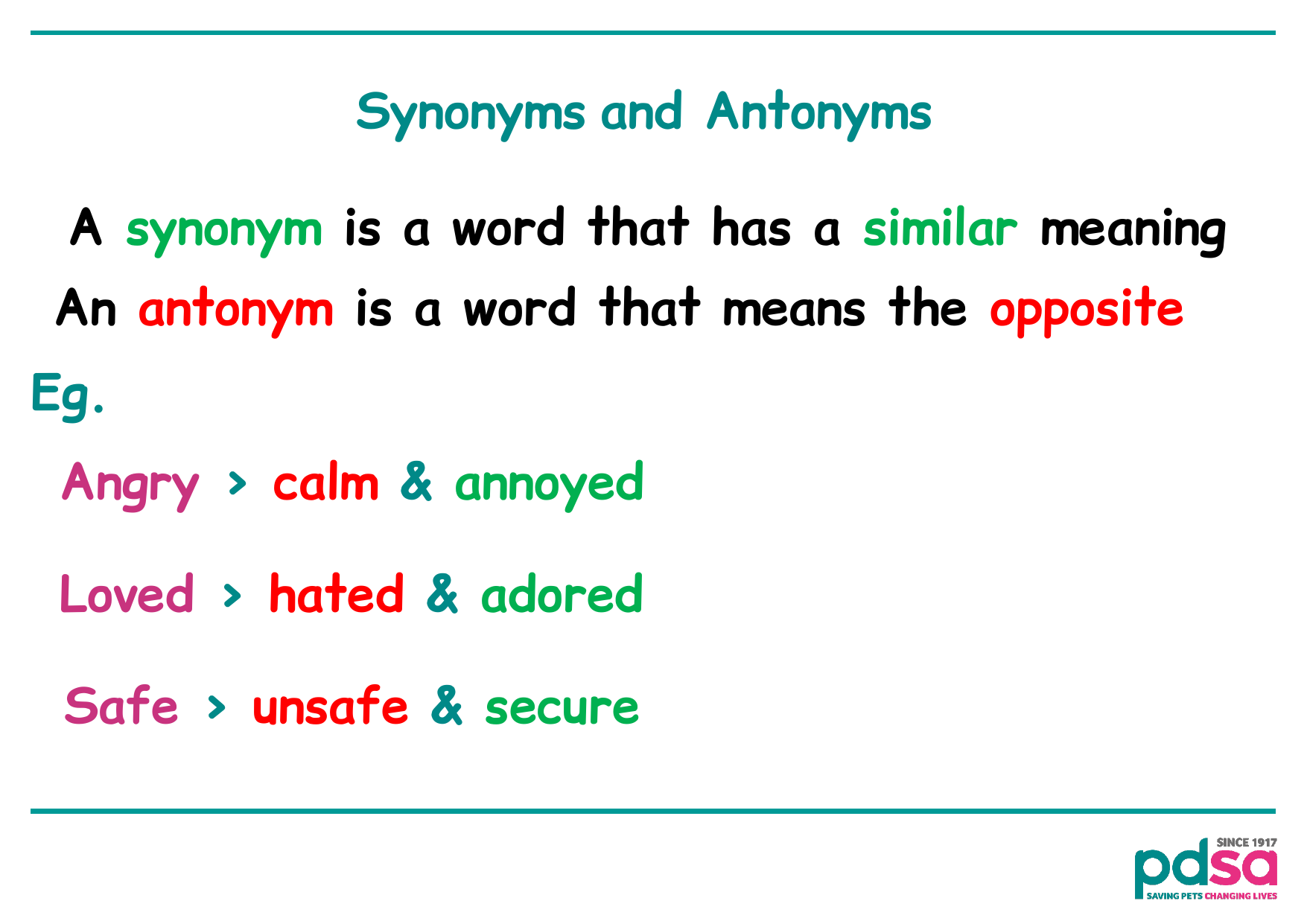

# Synonyms and Antonyms
A synonym is a word that has a similar meaning
An antonym is a word that means the opposite
Eg.
Angry > calm & annoyed
Loved > hated & adored
Safe > unsafe & secure